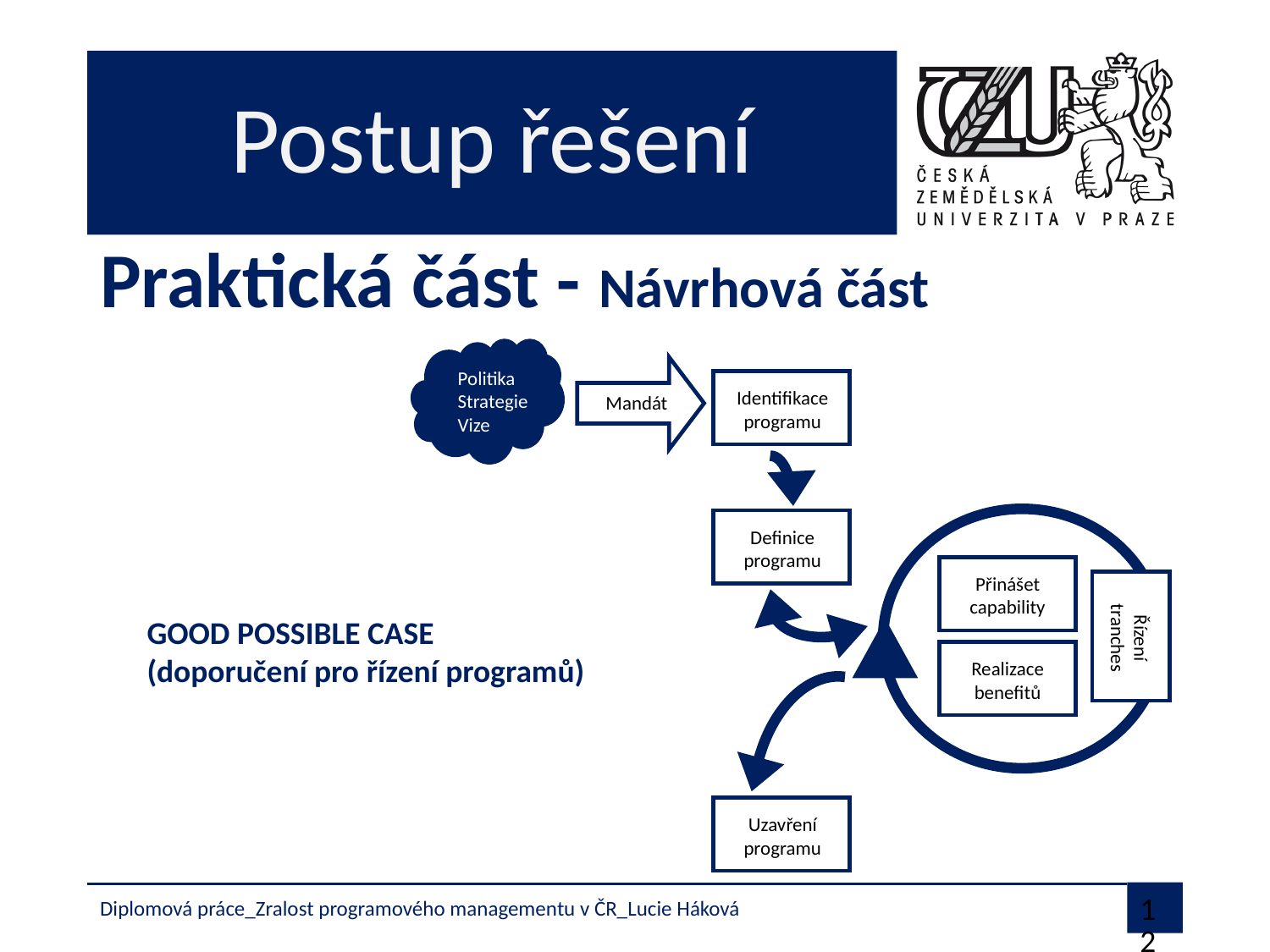

# Postup řešení
Praktická část - Návrhová část

Politika Strategie Vize

Mandát

Identifikace programu

Přinášet capability

Řízení tranches

Realizace benefitů

Definice programu

Uzavření programu
Good possible case
(doporučení pro řízení programů)
Diplomová práce_Zralost programového managementu v ČR_Lucie Háková
12